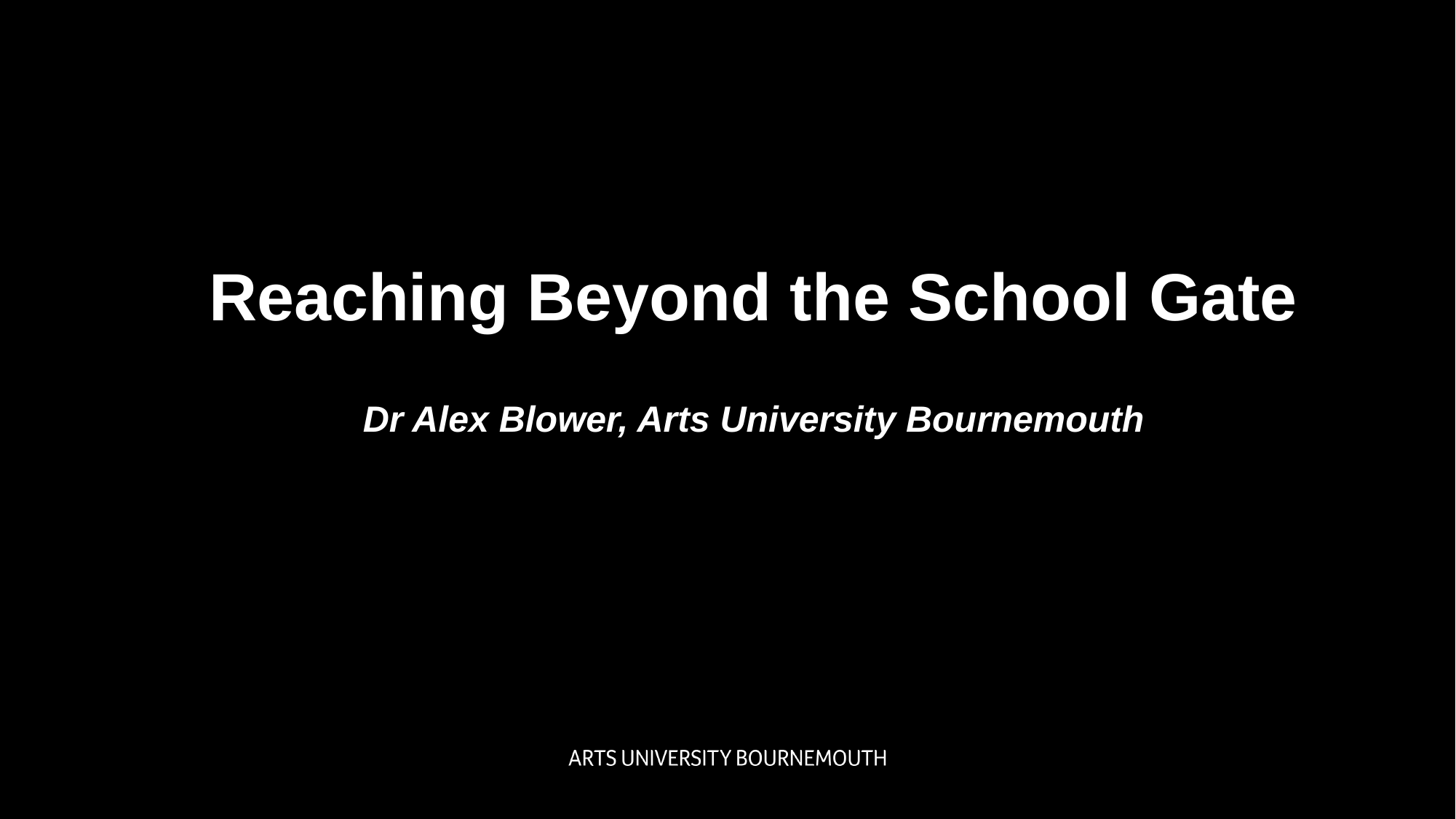

Reaching Beyond the School Gate

Dr Alex Blower, Arts University Bournemouth